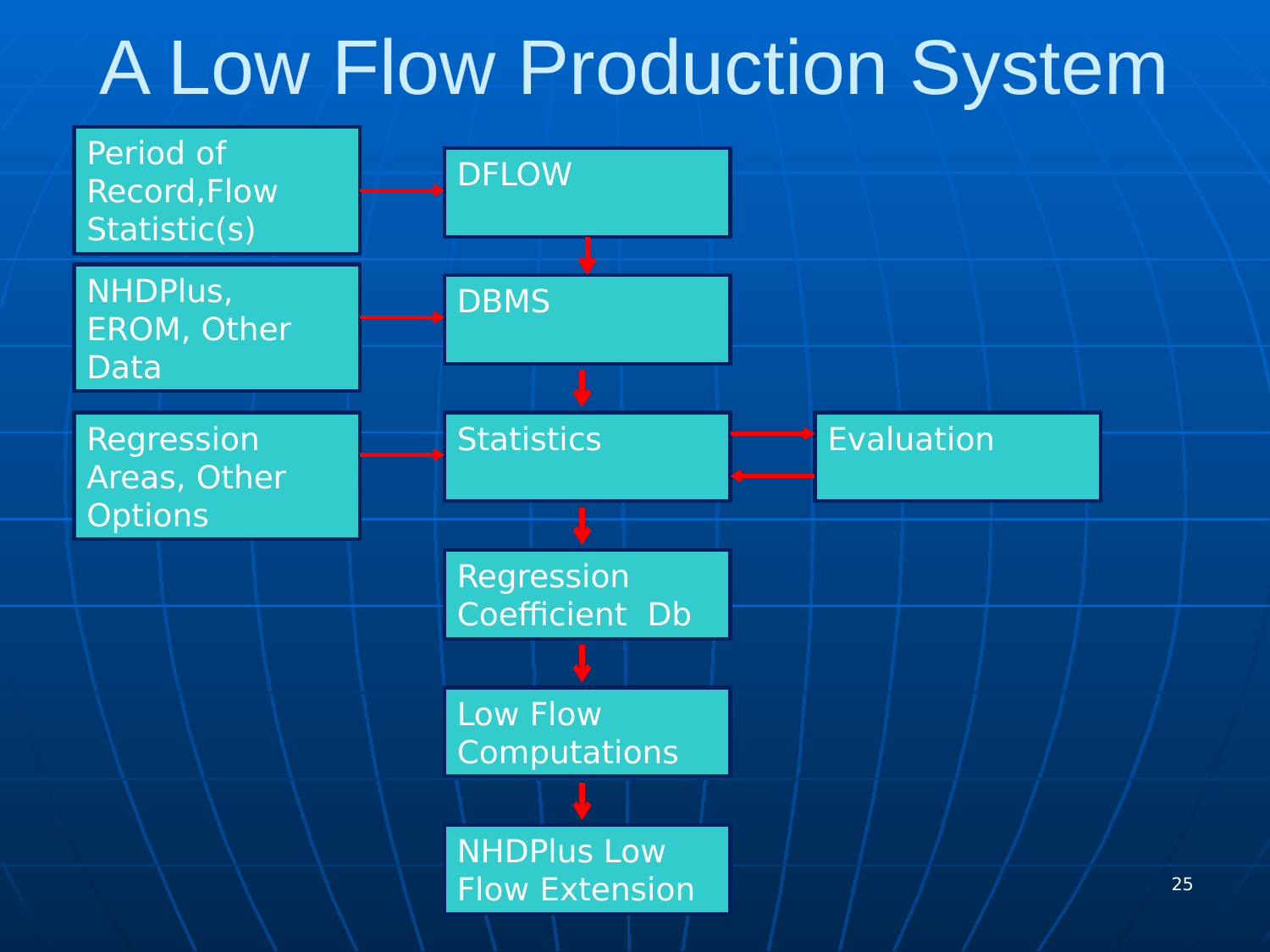

# A Low Flow Production System
Period of Record,Flow Statistic(s)
DFLOW

NHDPlus, EROM, Other Data
DBMS

Regression Areas, Other Options
Statistics

Evaluation

Regression Coefficient  Db
Low Flow  Computations
NHDPlus Low Flow Extension
25